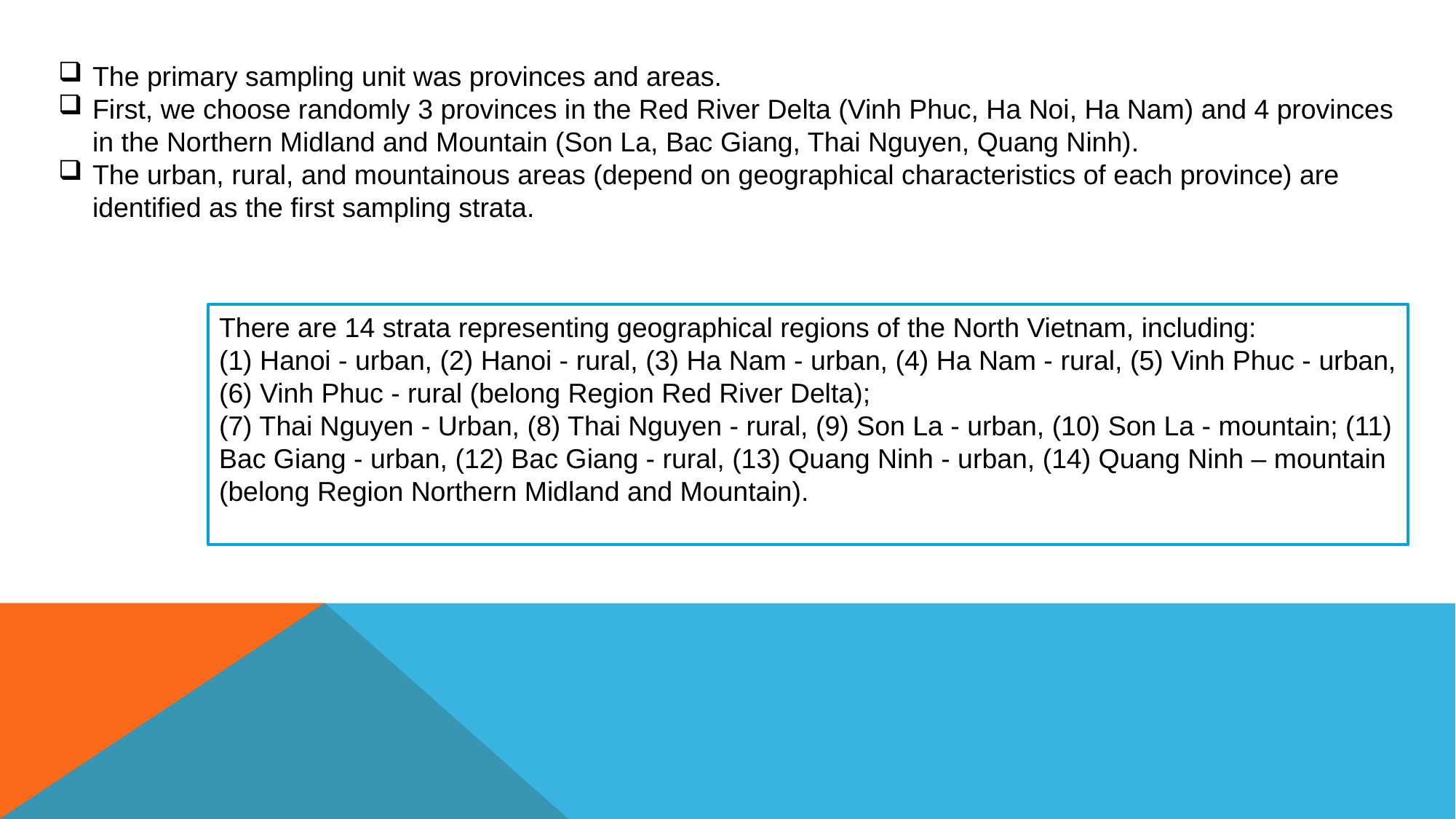

The primary sampling unit was provinces and areas.
First, we choose randomly 3 provinces in the Red River Delta (Vinh Phuc, Ha Noi, Ha Nam) and 4 provinces in the Northern Midland and Mountain (Son La, Bac Giang, Thai Nguyen, Quang Ninh).
The urban, rural, and mountainous areas (depend on geographical characteristics of each province) are identified as the first sampling strata.
There are 14 strata representing geographical regions of the North Vietnam, including:
(1) Hanoi - urban, (2) Hanoi - rural, (3) Ha Nam - urban, (4) Ha Nam - rural, (5) Vinh Phuc - urban, (6) Vinh Phuc - rural (belong Region Red River Delta);
(7) Thai Nguyen - Urban, (8) Thai Nguyen - rural, (9) Son La - urban, (10) Son La - mountain; (11) Bac Giang - urban, (12) Bac Giang - rural, (13) Quang Ninh - urban, (14) Quang Ninh – mountain (belong Region Northern Midland and Mountain).